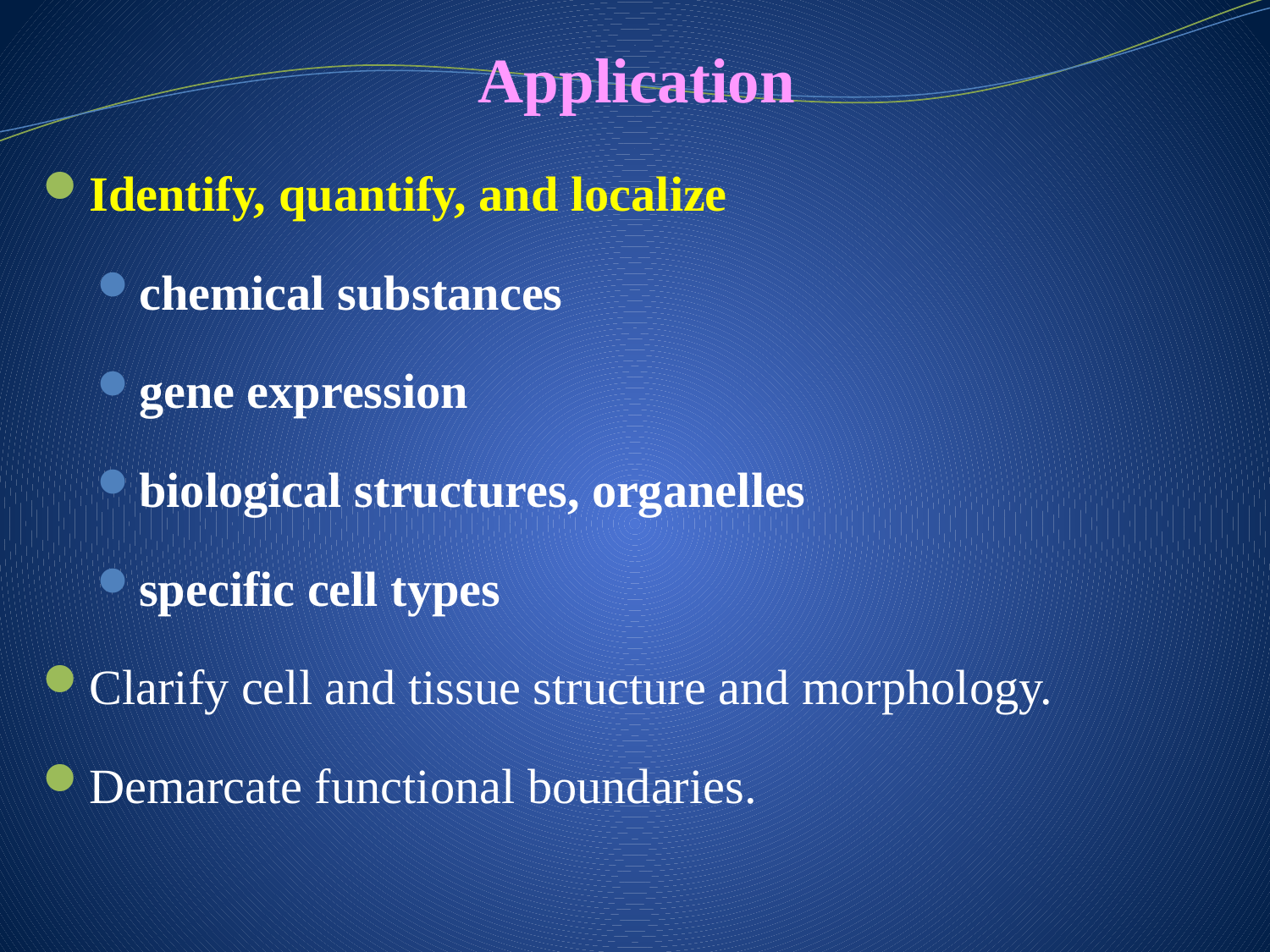

# Application
Identify, quantify, and localize
chemical substances
gene expression
biological structures, organelles
specific cell types
Clarify cell and tissue structure and morphology.
Demarcate functional boundaries.